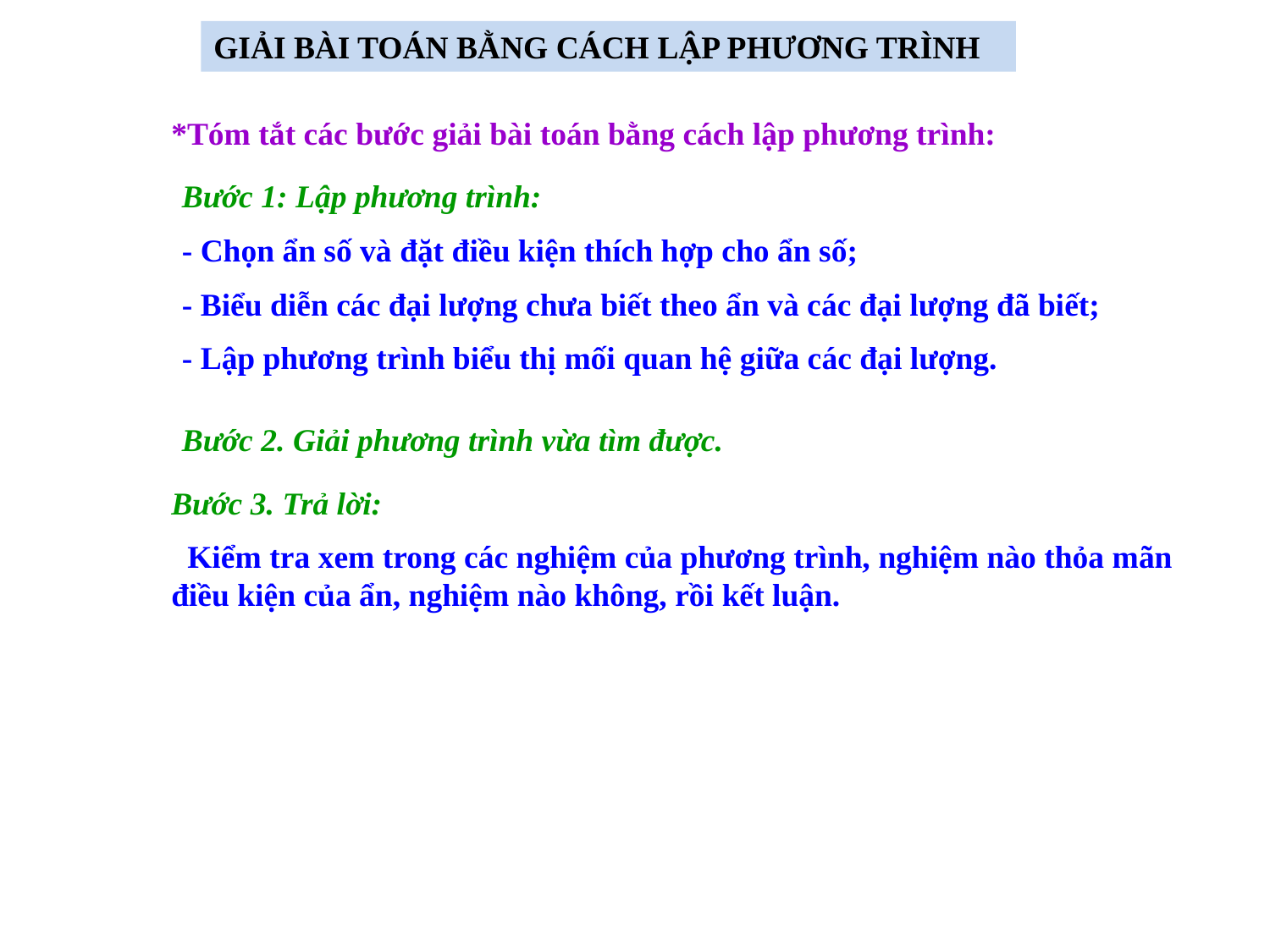

GIẢI BÀI TOÁN BẰNG CÁCH LẬP PHƯƠNG TRÌNH
*Tóm tắt các bước giải bài toán bằng cách lập phương trình:
Bước 1: Lập phương trình:
- Chọn ẩn số và đặt điều kiện thích hợp cho ẩn số;
- Biểu diễn các đại lượng chưa biết theo ẩn và các đại lượng đã biết;
- Lập phương trình biểu thị mối quan hệ giữa các đại lượng.
Bước 2. Giải phương trình vừa tìm được.
Bước 3. Trả lời:
  Kiểm tra xem trong các nghiệm của phương trình, nghiệm nào thỏa mãn điều kiện của ẩn, nghiệm nào không, rồi kết luận.